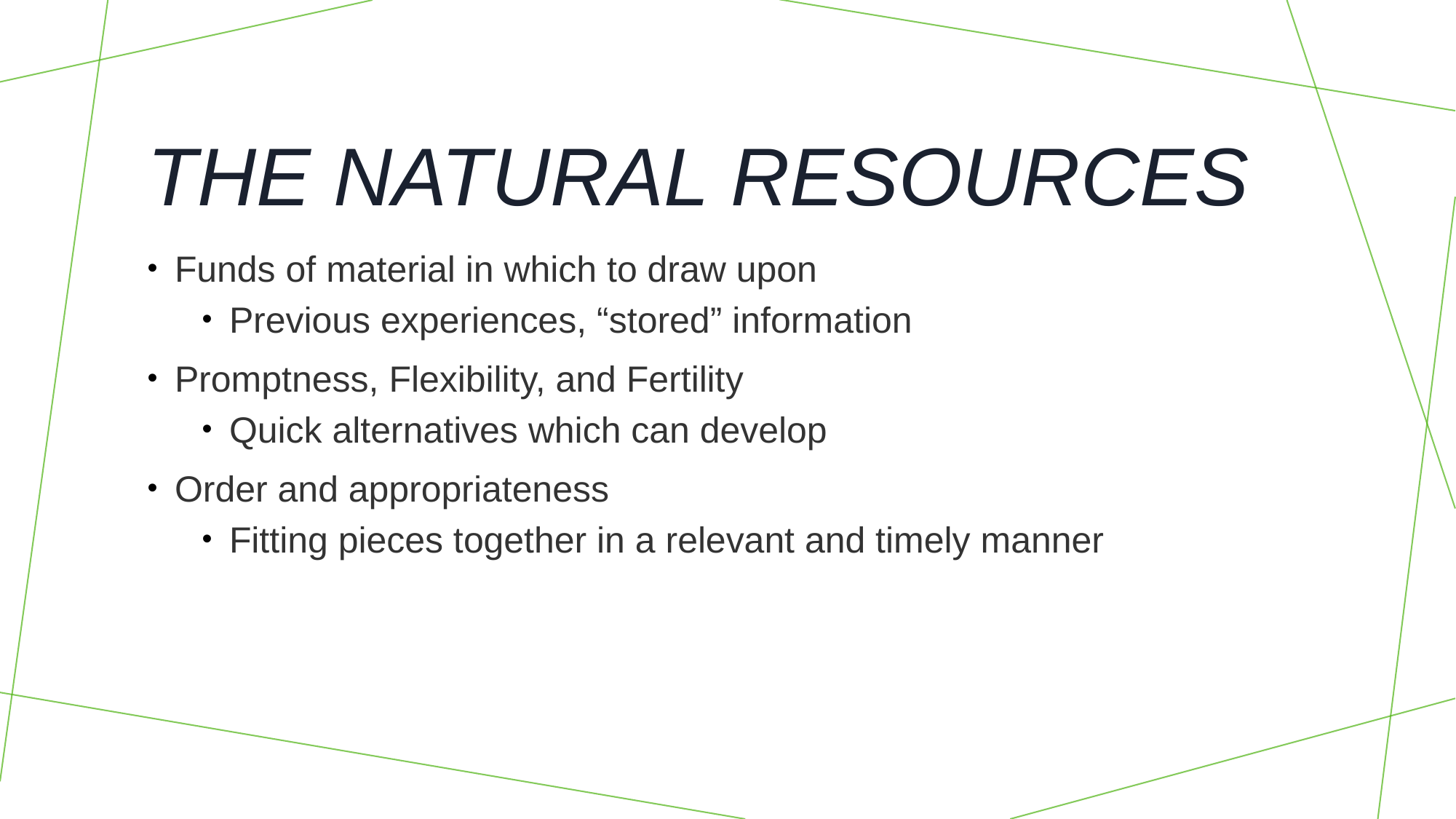

# The Natural Resources
Funds of material in which to draw upon
Previous experiences, “stored” information
Promptness, Flexibility, and Fertility
Quick alternatives which can develop
Order and appropriateness
Fitting pieces together in a relevant and timely manner